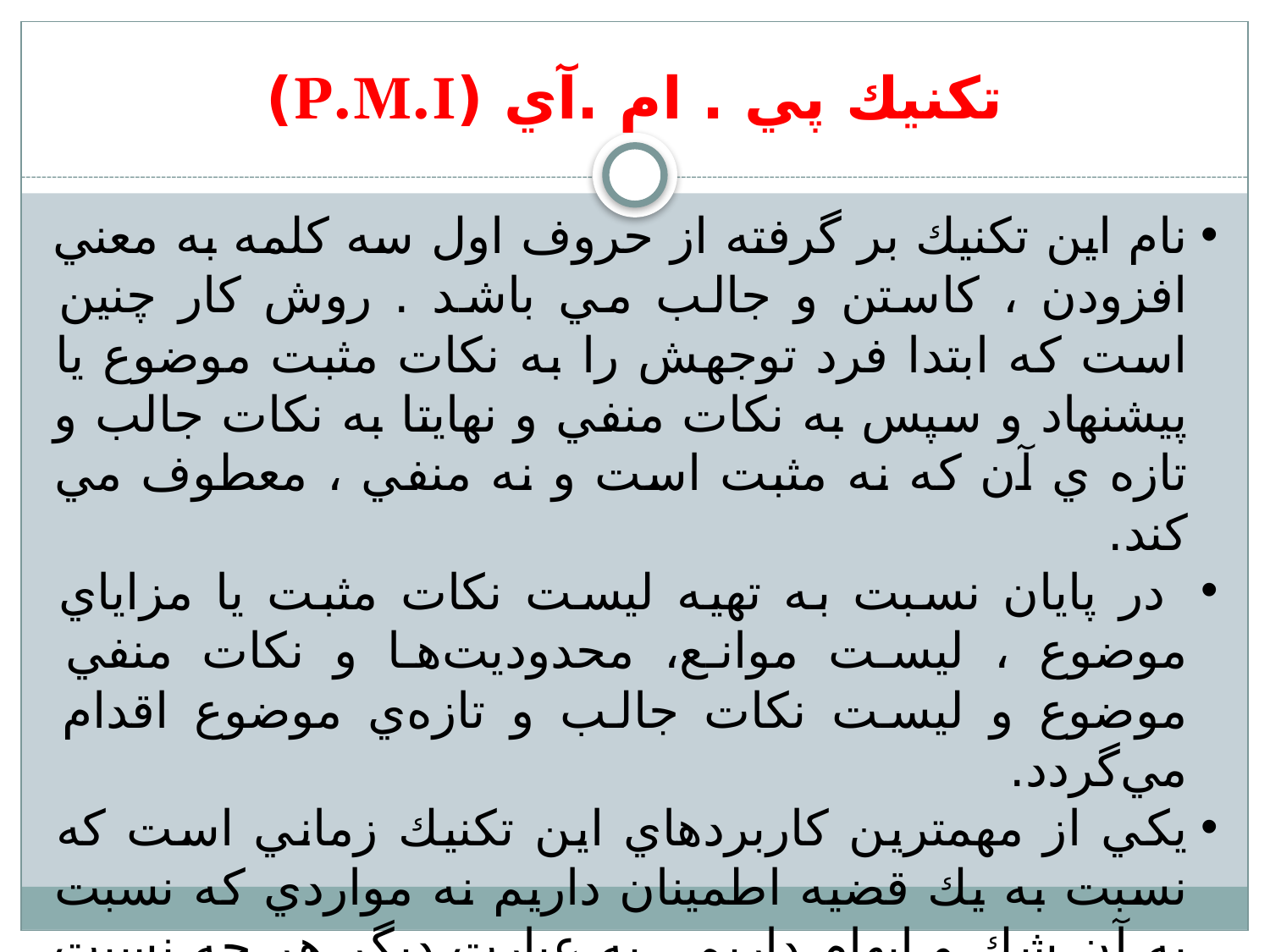

# تكنيك پي . ام .آي (P.M.I)
نام اين تكنيك بر گرفته از حروف اول سه كلمه به معني افزودن ، كاستن و جالب مي باشد . روش كار چنين است كه ابتدا فرد توجهش را به نكات مثبت موضوع يا پيشنهاد و سپس به نكات منفي و نهايتا به نكات جالب و تازه ي آن كه نه مثبت است و نه منفي ، معطوف مي كند.
 در پايان نسبت به تهيه ليست نكات مثبت يا مزاياي موضوع ، ليست موانع، محدوديت‌ها و نكات منفي موضوع و ليست نكات جالب و تازه‌ي موضوع اقدام مي‌گردد.
يكي از مهمترين كاربردهاي اين تكنيك زماني است كه نسبت به يك قضيه اطمينان داريم نه مواردي كه نسبت به آن شك و ابهام داريم . به عبارت ديگر هر چه نسبت به موضوعي بيشتر بدبين يا خوشبين باشيم استفاده از اين تكنيك كار گشاتر و اثر بخش تر خواهد بود.
(( چقدر جالب مي‌شود اگر ......))